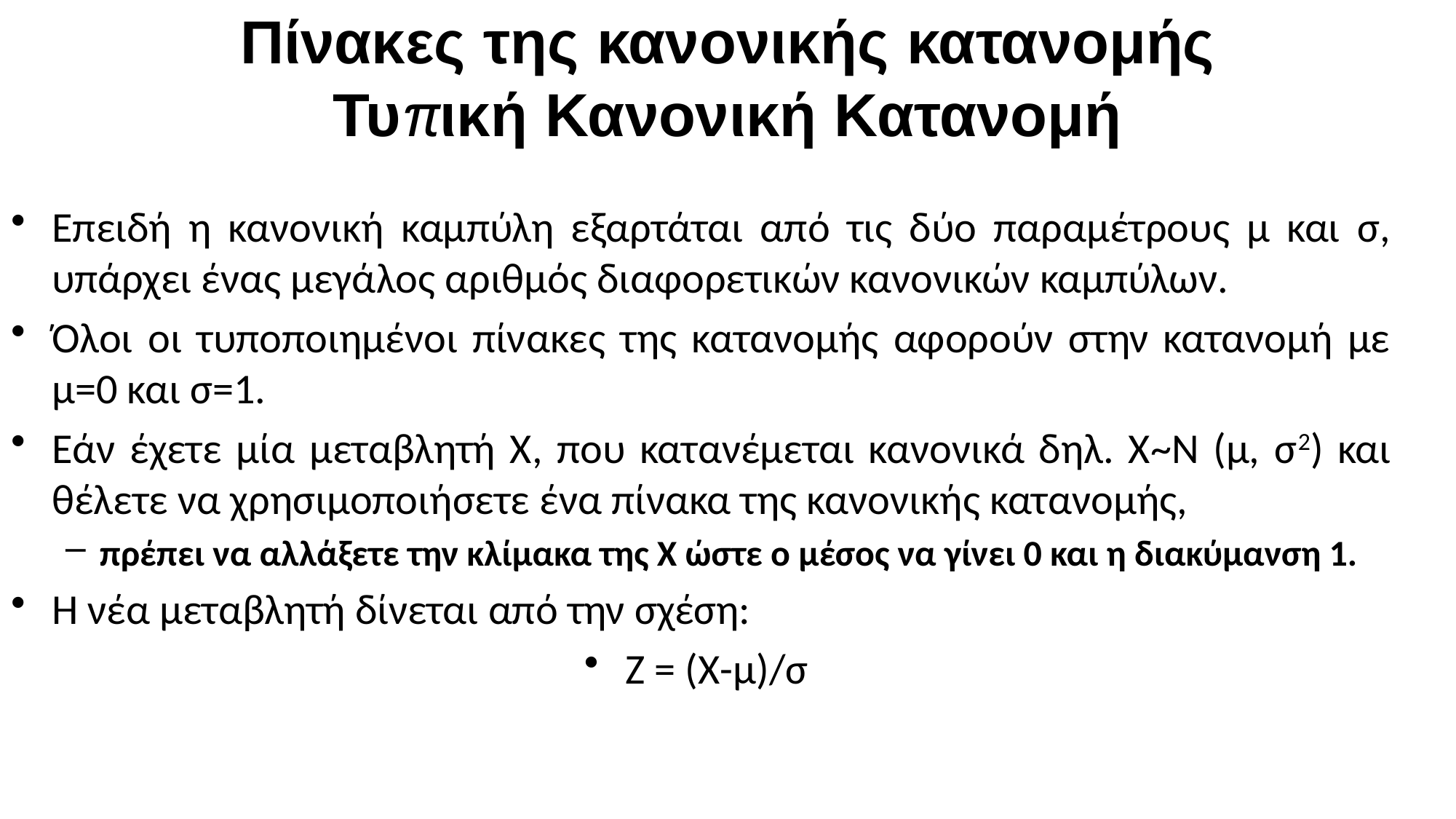

# Πίνακες της κανονικής κατανομής Τυπική Κανονική Κατανομή
Επειδή η κανονική καμπύλη εξαρτάται από τις δύο παραμέτρους μ και σ, υπάρχει ένας μεγάλος αριθμός διαφορετικών κανονικών καμπύλων.
Όλοι οι τυποποιημένοι πίνακες της κατανομής αφορούν στην κατανομή με μ=0 και σ=1.
Εάν έχετε μία μεταβλητή Χ, που κατανέμεται κανονικά δηλ. Χ~Ν (μ, σ2) και θέλετε να χρησιμοποιήσετε ένα πίνακα της κανονικής κατανομής,
πρέπει να αλλάξετε την κλίμακα της Χ ώστε ο μέσος να γίνει 0 και η διακύμανση 1.
Η νέα μεταβλητή δίνεται από την σχέση:
Z = (X-μ)/σ